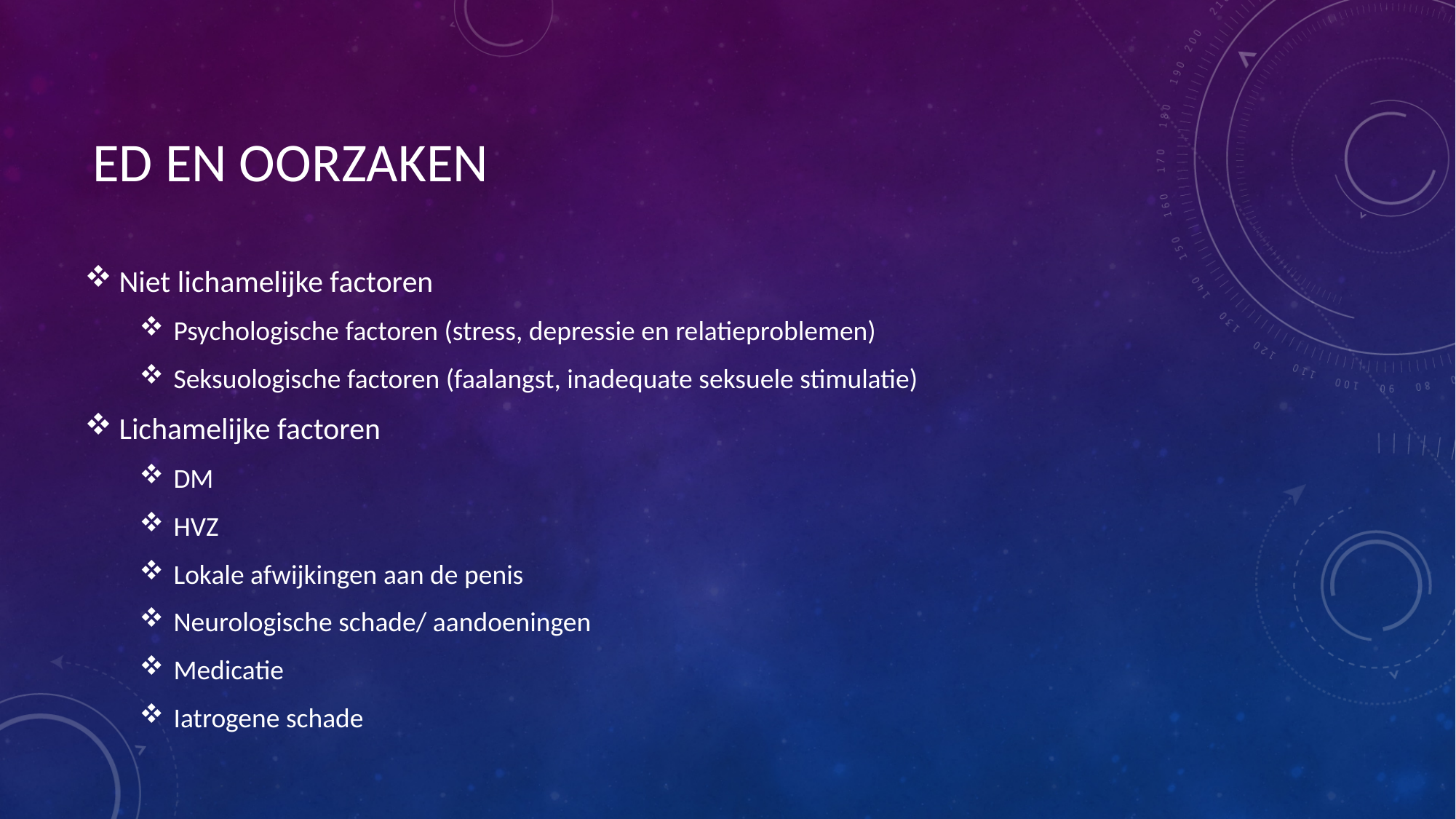

# ED en oorzaken
Niet lichamelijke factoren
Psychologische factoren (stress, depressie en relatieproblemen)
Seksuologische factoren (faalangst, inadequate seksuele stimulatie)
Lichamelijke factoren
DM
HVZ
Lokale afwijkingen aan de penis
Neurologische schade/ aandoeningen
Medicatie
Iatrogene schade